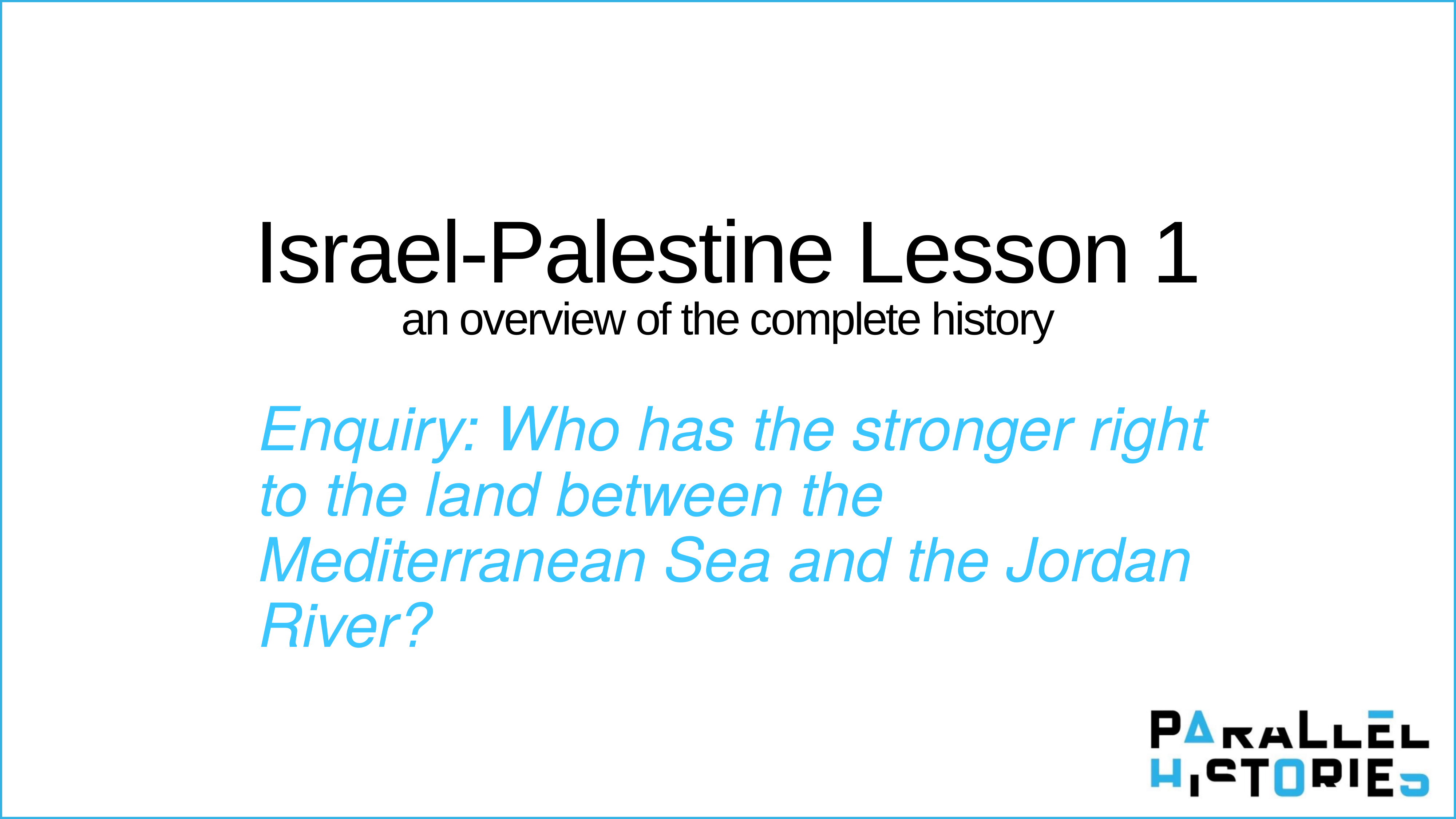

# Israel-Palestine Lesson 1 an overview of the complete history
Enquiry: Who has the stronger right to the land between the Mediterranean Sea and the Jordan River?